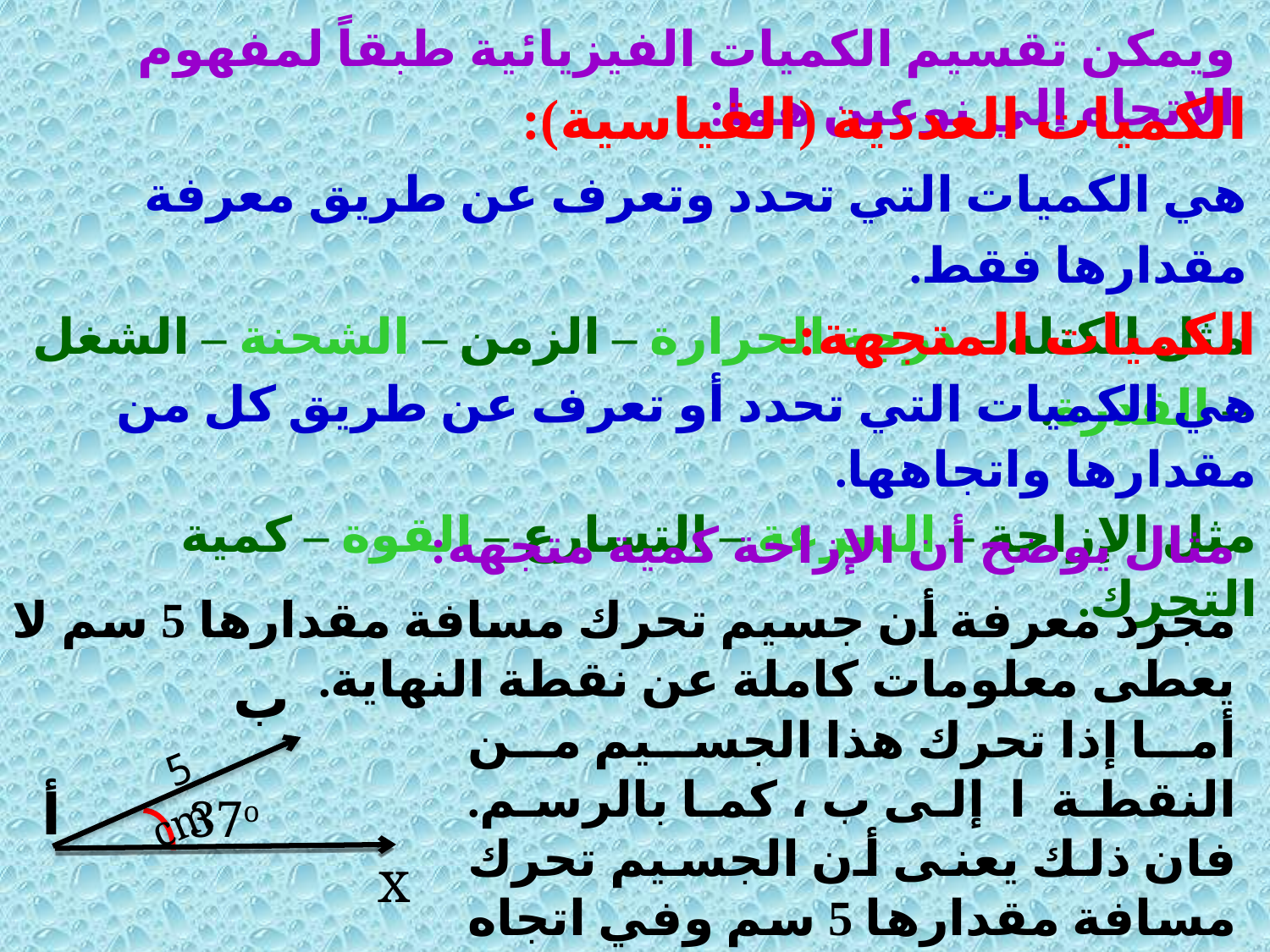

ويمكن تقسيم الكميات الفيزيائية طبقاً لمفهوم الاتجاه إلي نوعين هما:
الكميات العددية (القياسية):
هي الكميات التي تحدد وتعرف عن طريق معرفة مقدارها فقط.
مثل الكتلة – درجة الحرارة – الزمن – الشحنة – الشغل – القدرة.
الكميات المتجهة:-
هي الكميات التي تحدد أو تعرف عن طريق كل من مقدارها واتجاهها.
مثل الإزاحة – السرعة – التسارع – القوة – كمية التحرك.
مثال يوضح أن الإزاحة كمية متجهه:
مجرد معرفة أن جسيم تحرك مسافة مقدارها 5 سم لا يعطى معلومات كاملة عن نقطة النهاية.
ب
5 cm
أ
37o
x

أما إذا تحرك هذا الجسيم من النقطة  ا  إلى ب ، كما بالرسم. فان ذلك يعنى أن الجسيم تحرك مسافة مقدارها 5 سم وفي اتجاه يصنع زاوية مقدارها 37 درجة مع ألإحداثي  x.